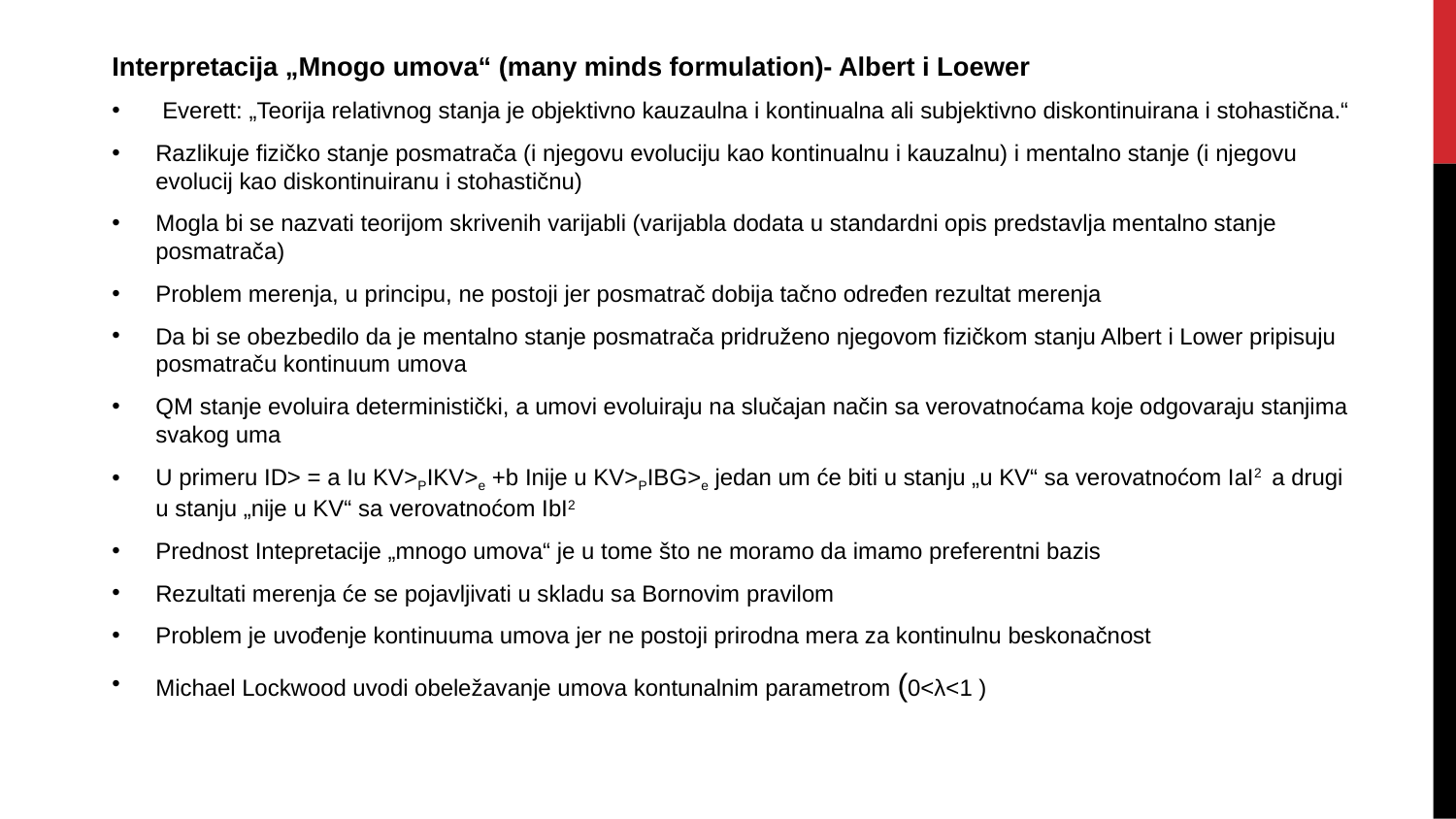

Interpretacija „Mnogo umova“ (many minds formulation)- Albert i Loewer
 Everett: „Teorija relativnog stanja je objektivno kauzaulna i kontinualna ali subjektivno diskontinuirana i stohastična.“
Razlikuje fizičko stanje posmatrača (i njegovu evoluciju kao kontinualnu i kauzalnu) i mentalno stanje (i njegovu evolucij kao diskontinuiranu i stohastičnu)
Mogla bi se nazvati teorijom skrivenih varijabli (varijabla dodata u standardni opis predstavlja mentalno stanje posmatrača)
Problem merenja, u principu, ne postoji jer posmatrač dobija tačno određen rezultat merenja
Da bi se obezbedilo da je mentalno stanje posmatrača pridruženo njegovom fizičkom stanju Albert i Lower pripisuju posmatraču kontinuum umova
QM stanje evoluira deterministički, a umovi evoluiraju na slučajan način sa verovatnoćama koje odgovaraju stanjima svakog uma
U primeru ID> = a Iu KV>PIKV>e +b Inije u KV>PIBG>e jedan um će biti u stanju „u KV“ sa verovatnoćom IaI2  a drugi u stanju „nije u KV“ sa verovatnoćom IbI2
Prednost Intepretacije „mnogo umova“ je u tome što ne moramo da imamo preferentni bazis
Rezultati merenja će se pojavljivati u skladu sa Bornovim pravilom
Problem je uvođenje kontinuuma umova jer ne postoji prirodna mera za kontinulnu beskonačnost
Michael Lockwood uvodi obeležavanje umova kontunalnim parametrom (0<λ<1 )